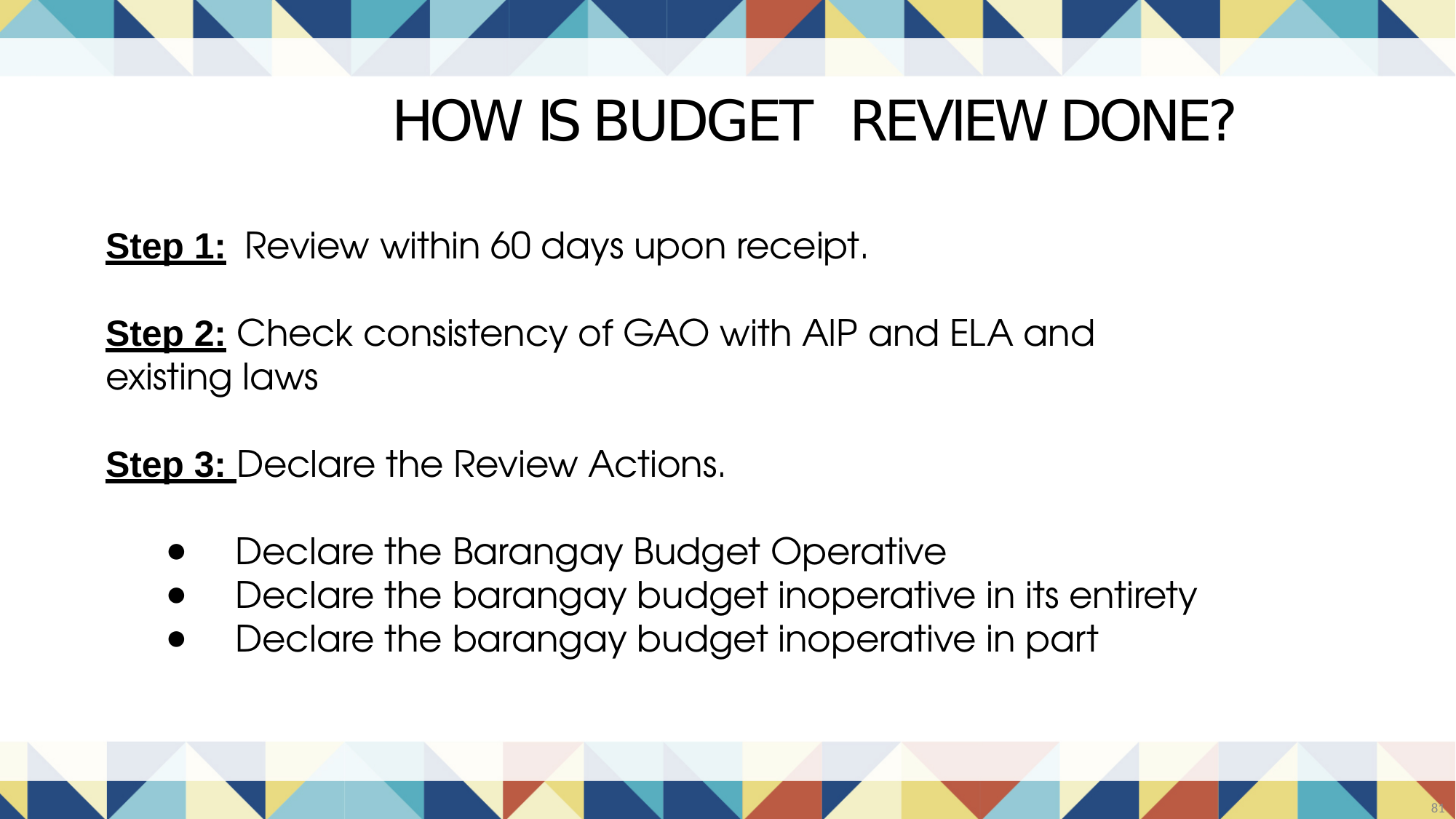

# HOW IS BUDGET  REVIEW DONE?
Step 1:	Review within 60 days upon receipt.
Step 2: Check consistency of GAO with AIP and ELA and existing laws
Step 3: Declare the Review Actions.
Declare the Barangay Budget Operative
Declare the barangay budget inoperative in its entirety
Declare the barangay budget inoperative in part
81